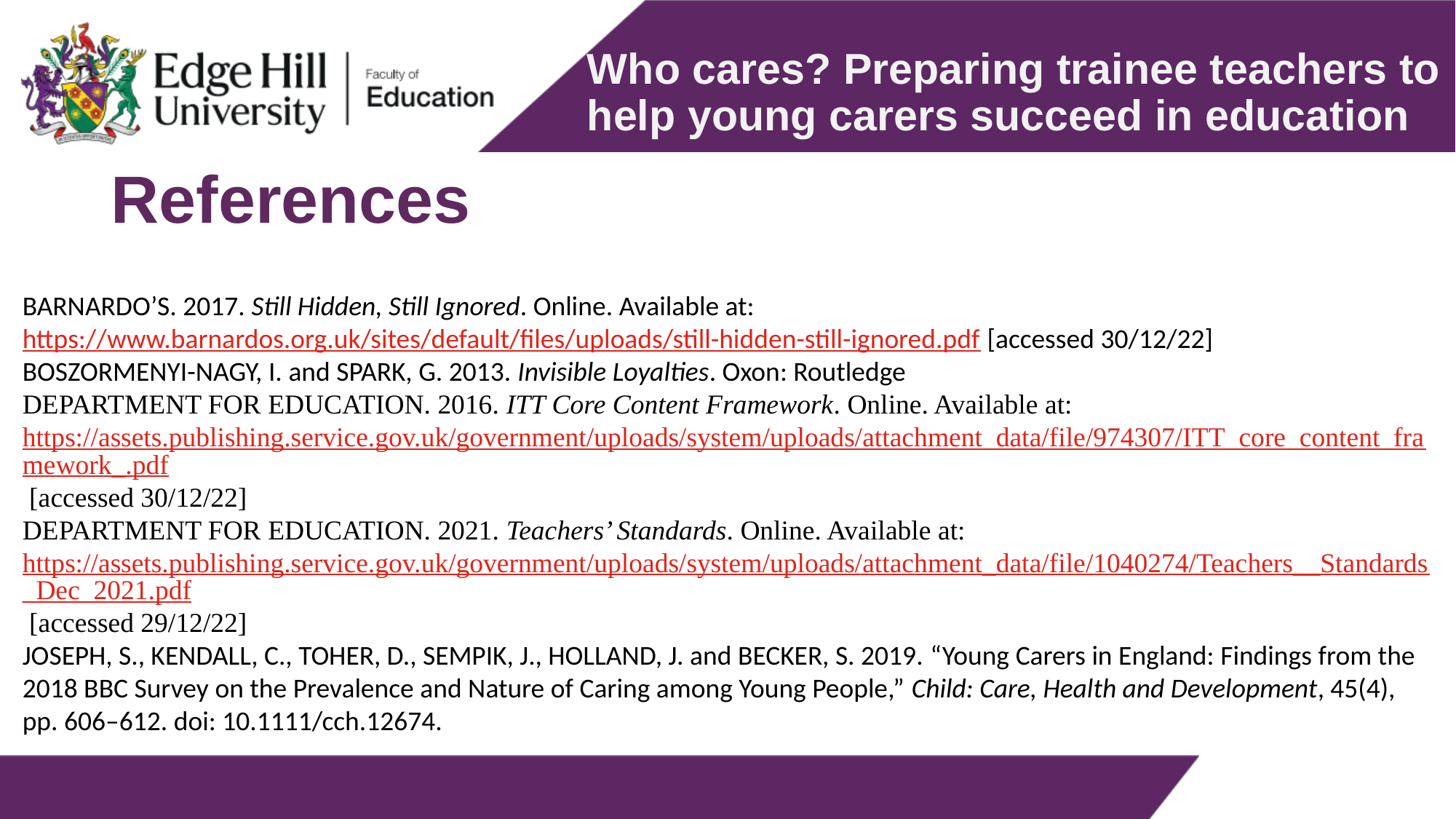

# References
BARNARDO’S. 2017. Still Hidden, Still Ignored. Online. Available at: https://www.barnardos.org.uk/sites/default/files/uploads/still-hidden-still-ignored.pdf [accessed 30/12/22]
BOSZORMENYI-NAGY, I. and SPARK, G. 2013. Invisible Loyalties. Oxon: Routledge
DEPARTMENT FOR EDUCATION. 2016. ITT Core Content Framework. Online. Available at:  https://assets.publishing.service.gov.uk/government/uploads/system/uploads/attachment_data/file/974307/ITT_core_content_framework_.pdf [accessed 30/12/22]
DEPARTMENT FOR EDUCATION. 2021. Teachers’ Standards. Online. Available at: https://assets.publishing.service.gov.uk/government/uploads/system/uploads/attachment_data/file/1040274/Teachers__Standards_Dec_2021.pdf [accessed 29/12/22]
JOSEPH, S., KENDALL, C., TOHER, D., SEMPIK, J., HOLLAND, J. and BECKER, S. 2019. “Young Carers in England: Findings from the 2018 BBC Survey on the Prevalence and Nature of Caring among Young People,” Child: Care, Health and Development, 45(4), pp. 606–612. doi: 10.1111/cch.12674.